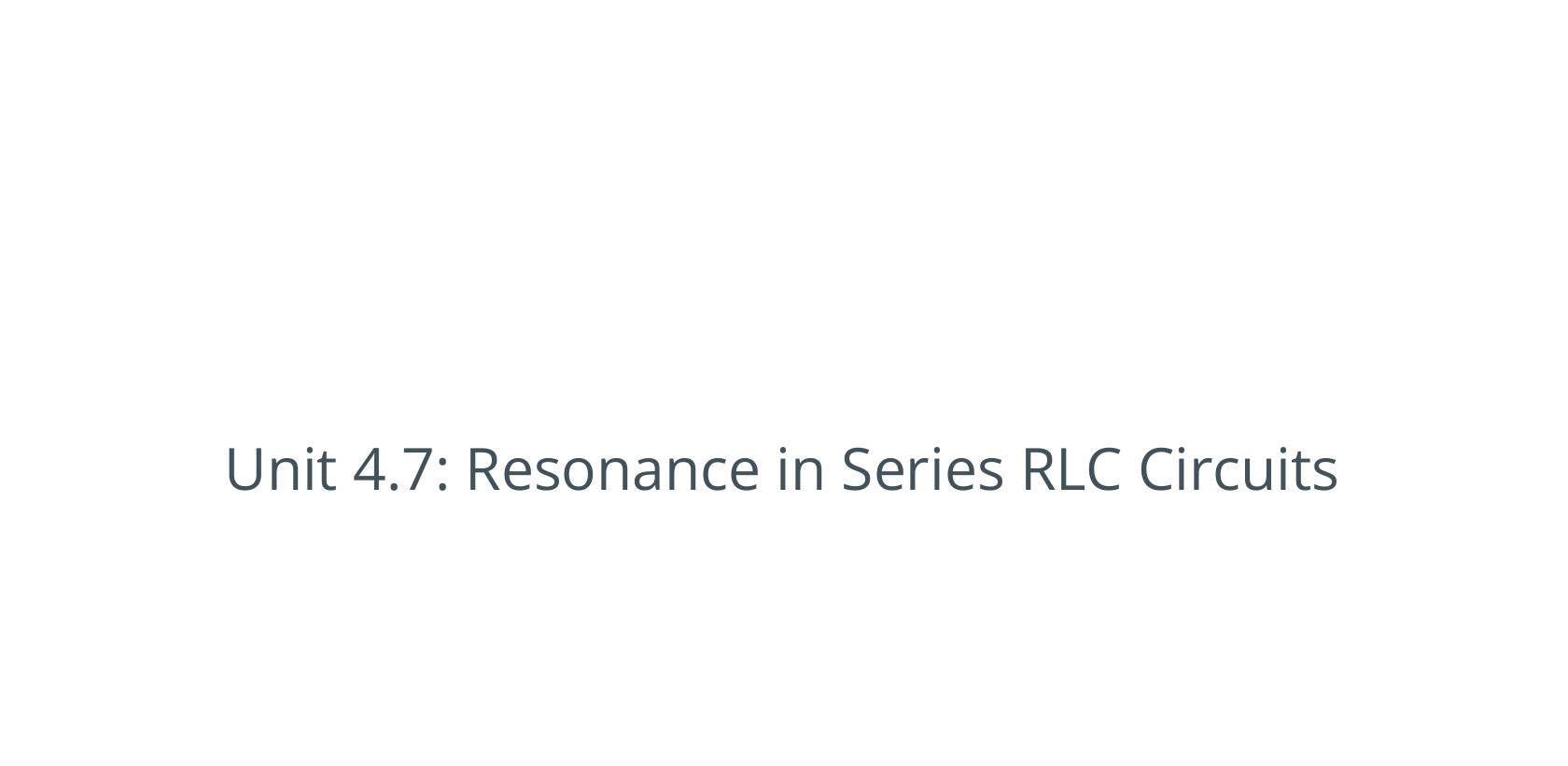

# Unit 4.7: Resonance in Series RLC Circuits